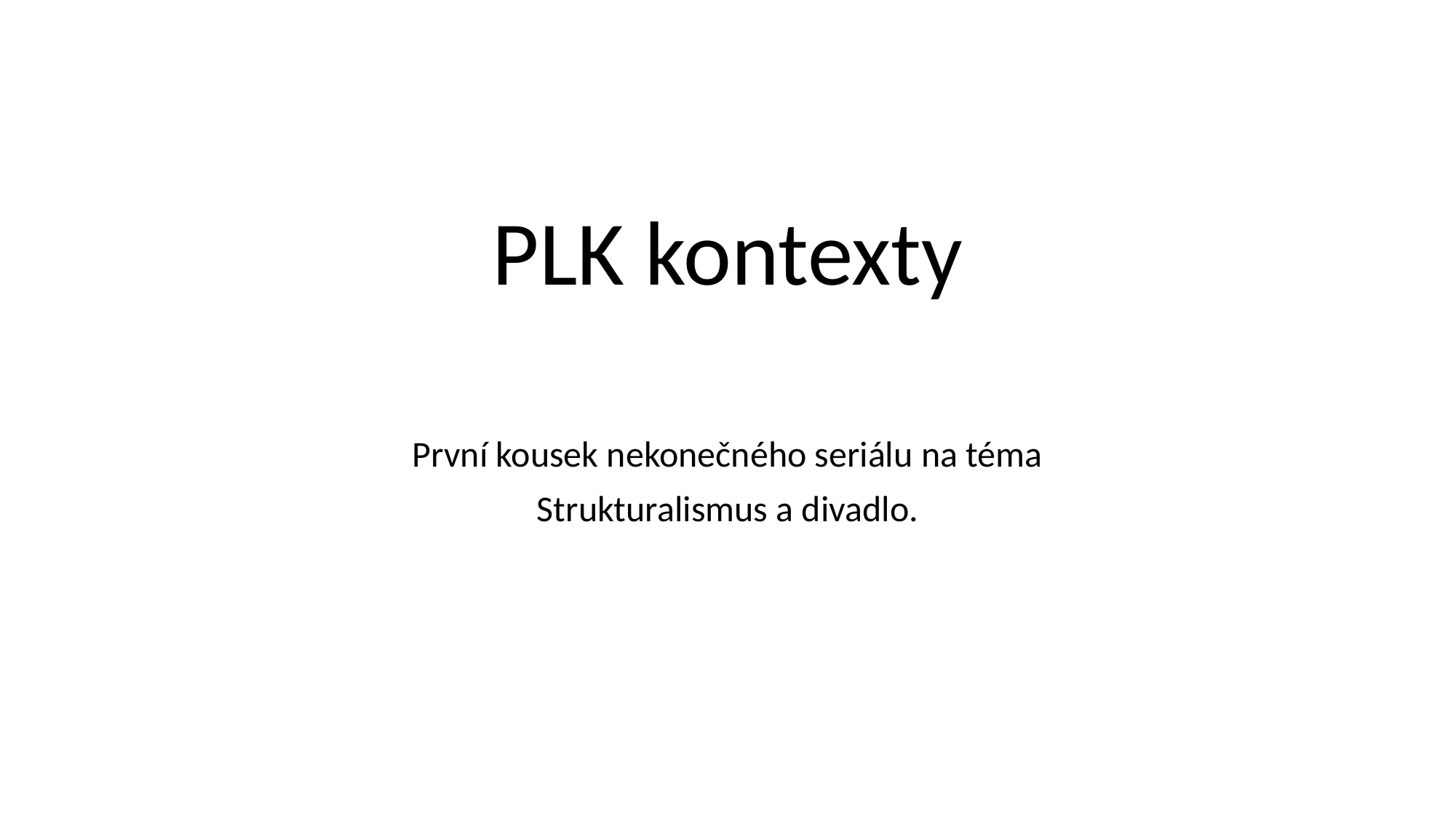

# PLK kontexty
První kousek nekonečného seriálu na téma
Strukturalismus a divadlo.